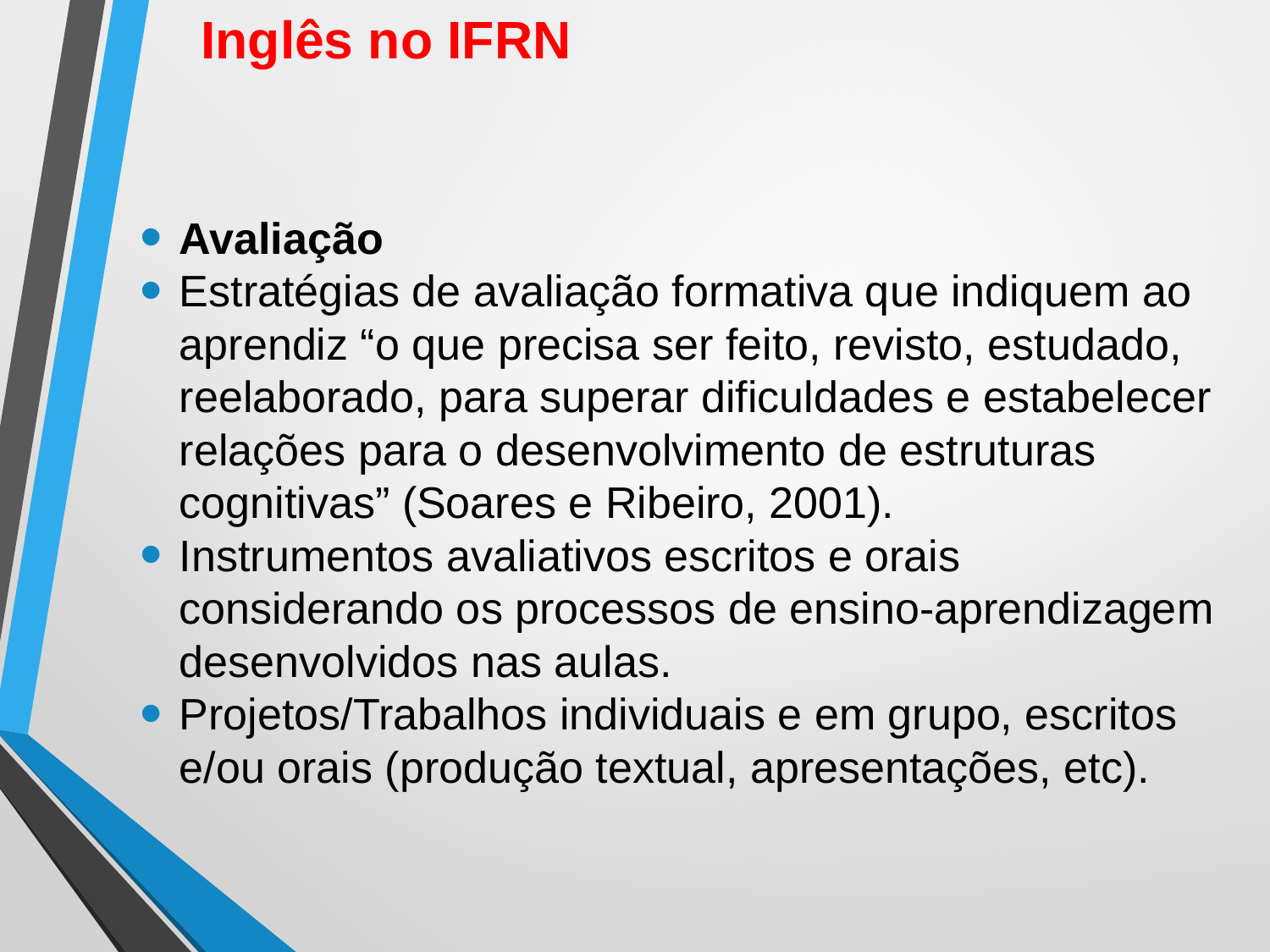

# Inglês no IFRN
Avaliação
Estratégias de avaliação formativa que indiquem ao aprendiz “o que precisa ser feito, revisto, estudado, reelaborado, para superar dificuldades e estabelecer relações para o desenvolvimento de estruturas cognitivas” (Soares e Ribeiro, 2001).
Instrumentos avaliativos escritos e orais considerando os processos de ensino-aprendizagem desenvolvidos nas aulas.
Projetos/Trabalhos individuais e em grupo, escritos e/ou orais (produção textual, apresentações, etc).